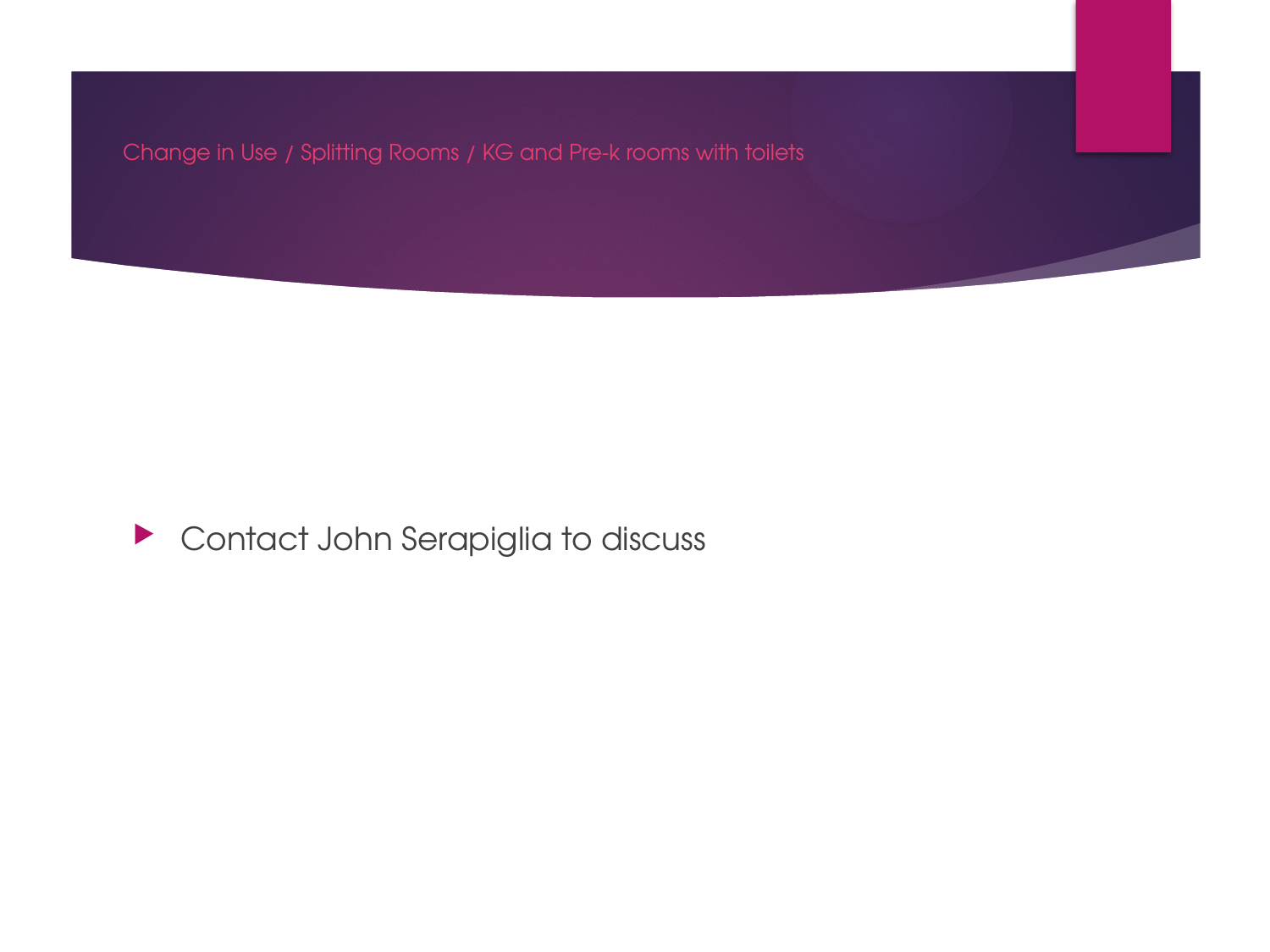

# Change in Use / Splitting Rooms / KG and Pre-k rooms with toilets

Contact John Serapiglia to discuss